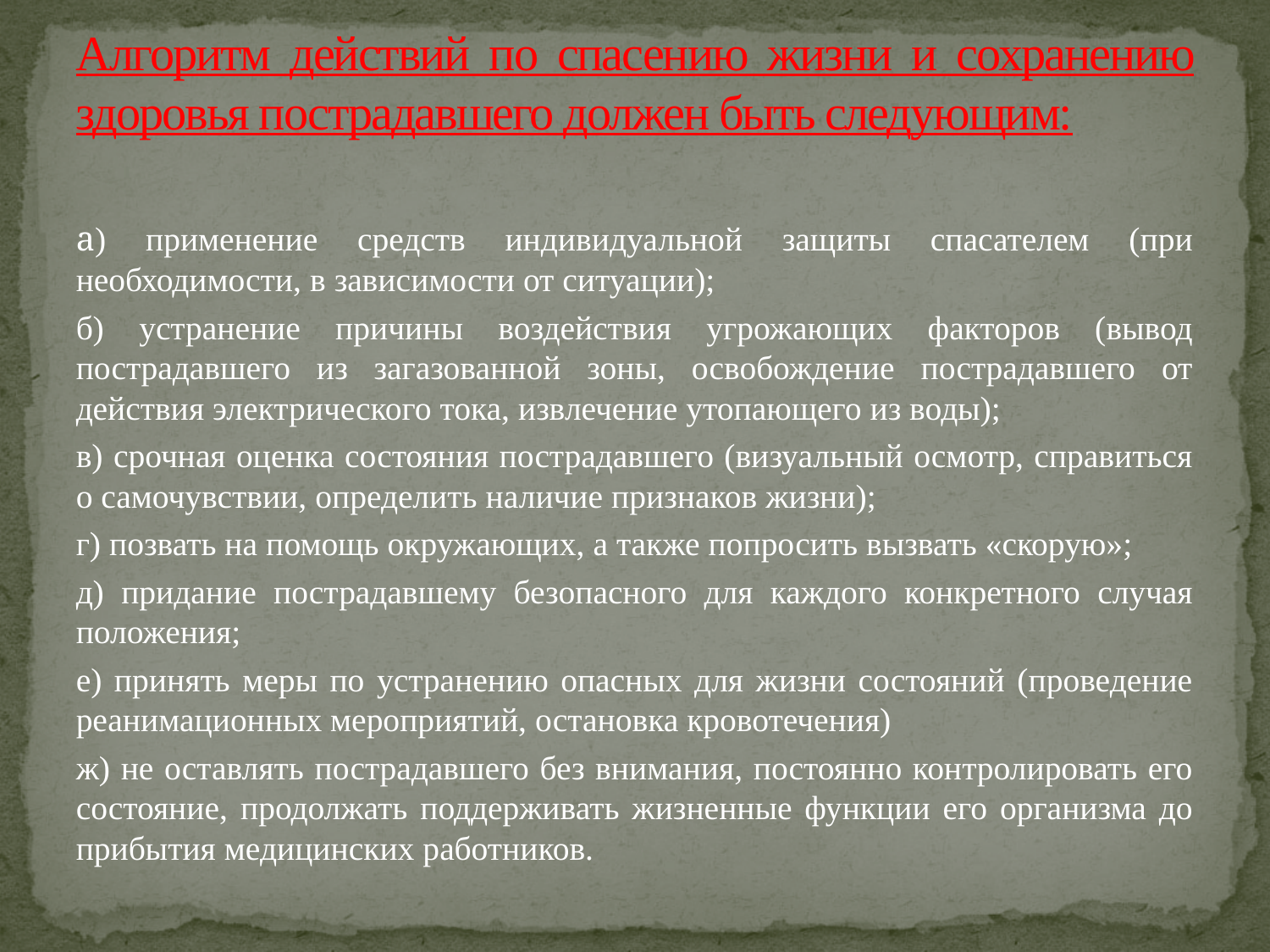

# Алгоритм действий по спасению жизни и сохранению здоровья пострадавшего должен быть следующим:
а) применение средств индивидуальной защиты спасателем (при необходимости, в зависимости от ситуации);
б) устранение причины воздействия угрожающих факторов (вывод пострадавшего из загазованной зоны, освобождение пострадавшего от действия электрического тока, извлечение утопающего из воды);
в) срочная оценка состояния пострадавшего (визуальный осмотр, справиться о самочувствии, определить наличие признаков жизни);
г) позвать на помощь окружающих, а также попросить вызвать «скорую»;
д) придание пострадавшему безопасного для каждого конкретного случая положения;
е) принять меры по устранению опасных для жизни состояний (проведение реанимационных мероприятий, остановка кровотечения)
ж) не оставлять пострадавшего без внимания, постоянно контролировать его состояние, продолжать поддерживать жизненные функции его организма до прибытия медицинских работников.